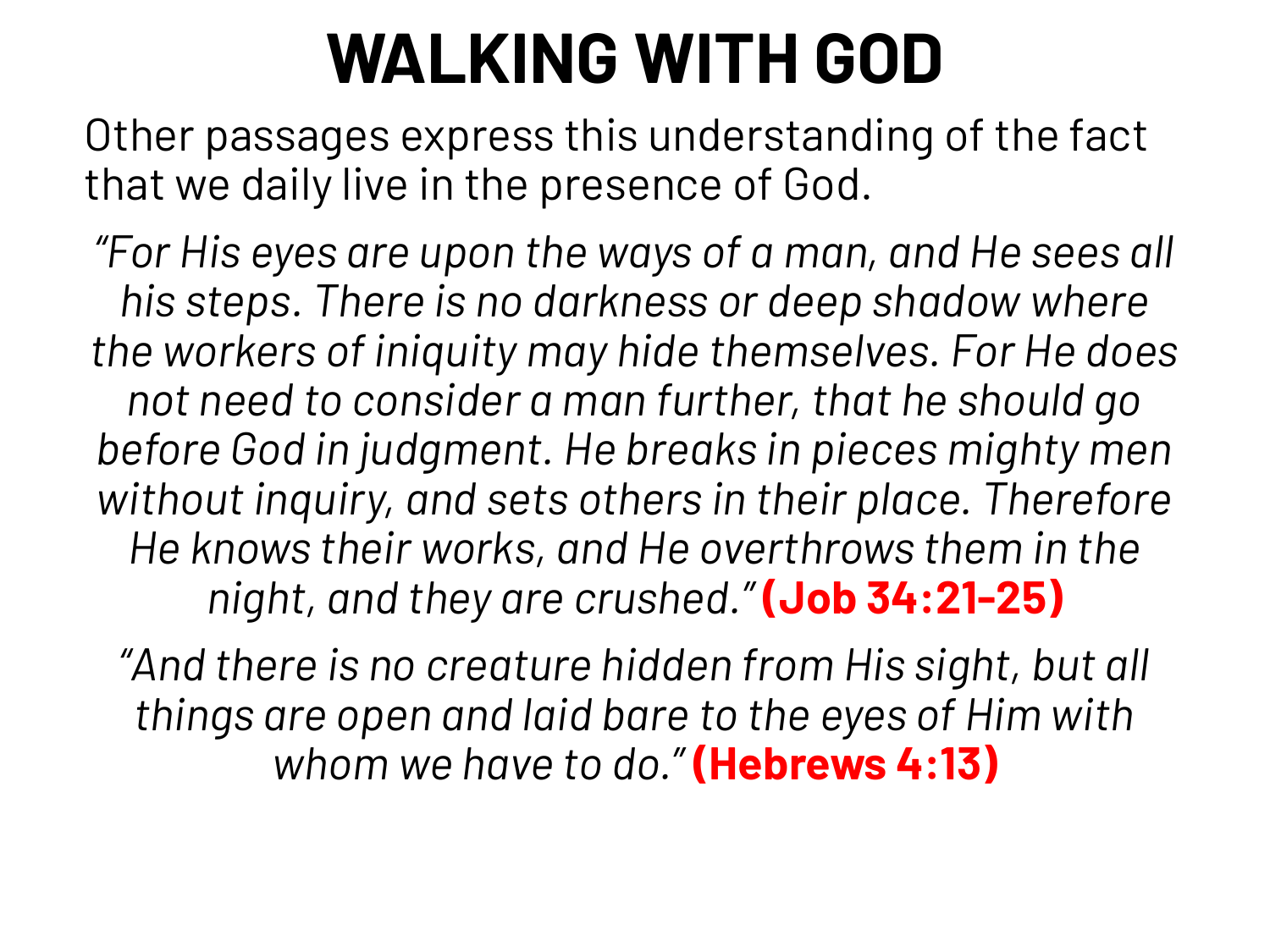

# WALKING WITH GOD
Other passages express this understanding of the fact that we daily live in the presence of God.
“For His eyes are upon the ways of a man, and He sees all his steps. There is no darkness or deep shadow where the workers of iniquity may hide themselves. For He does not need to consider a man further, that he should go before God in judgment. He breaks in pieces mighty men without inquiry, and sets others in their place. Therefore He knows their works, and He overthrows them in the night, and they are crushed.” (Job 34:21-25)
“And there is no creature hidden from His sight, but all things are open and laid bare to the eyes of Him with whom we have to do.” (Hebrews 4:13)